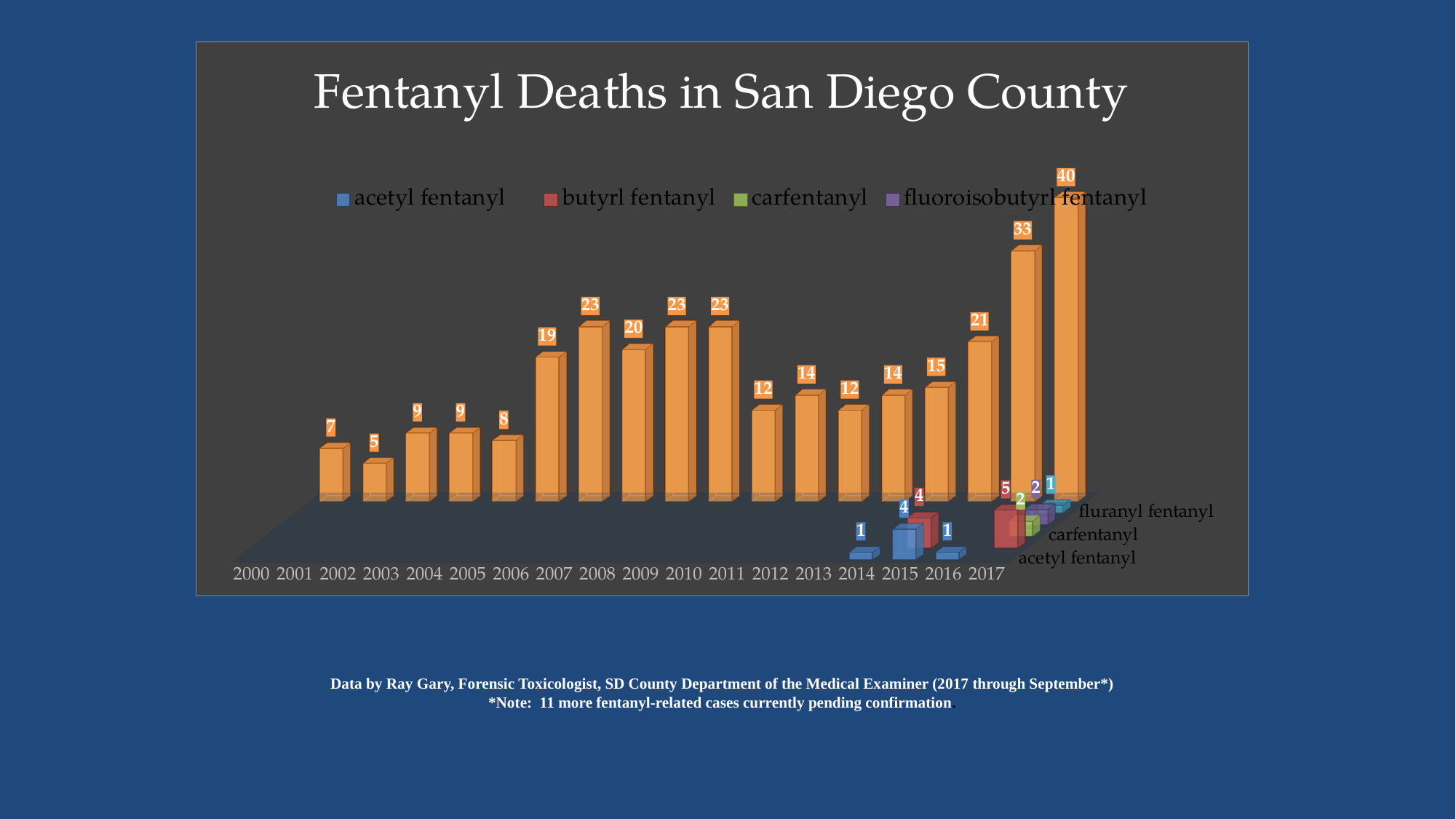

[unsupported chart]

# Data by Ray Gary, Forensic Toxicologist, SD County Department of the Medical Examiner (2017 through September*) *Note:  11 more fentanyl-related cases currently pending confirmation.